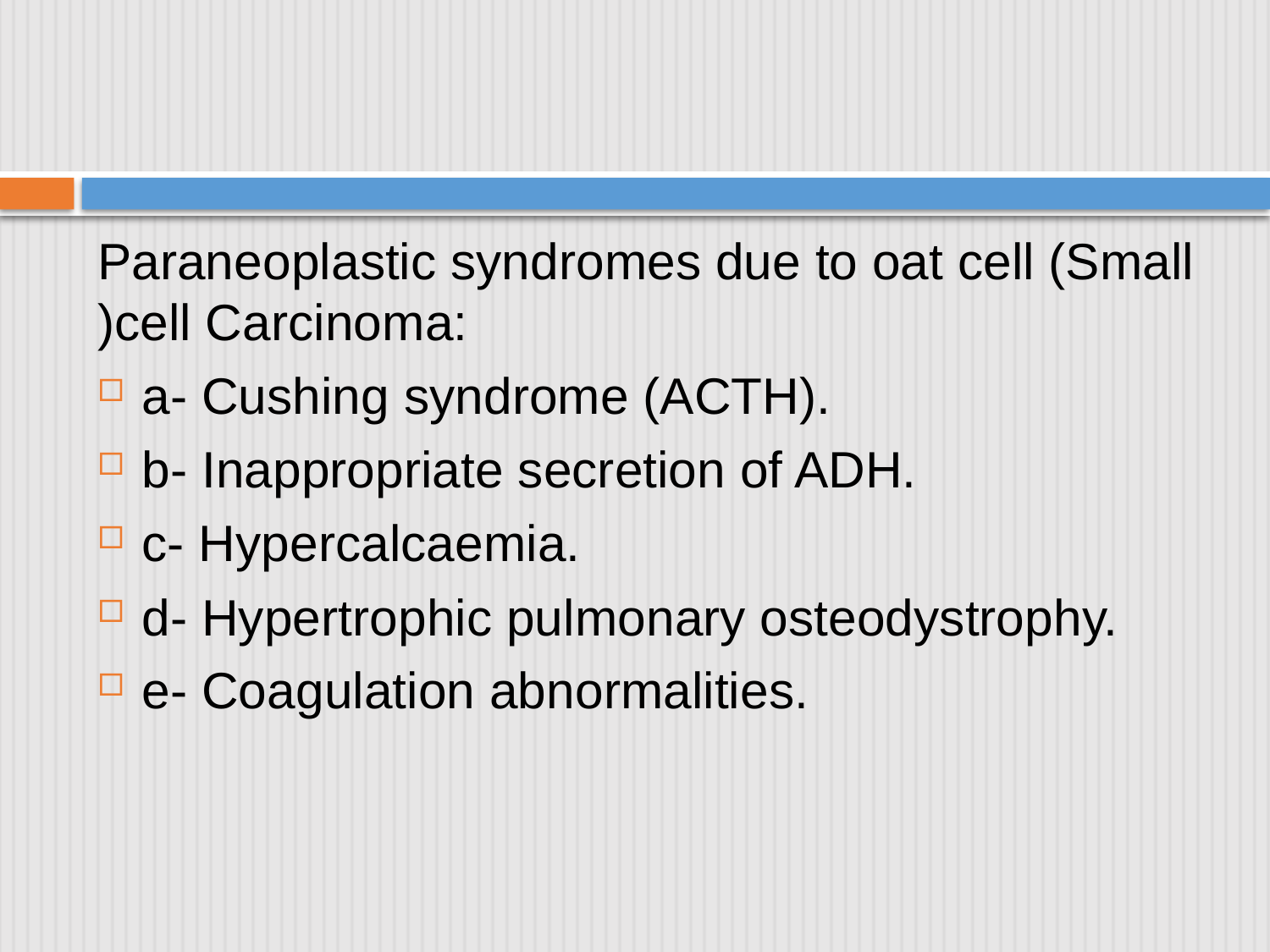

#
Paraneoplastic syndromes due to oat cell (Small )cell Carcinoma:
a- Cushing syndrome (ACTH).
b- Inappropriate secretion of ADH.
c- Hypercalcaemia.
d- Hypertrophic pulmonary osteodystrophy.
e- Coagulation abnormalities.